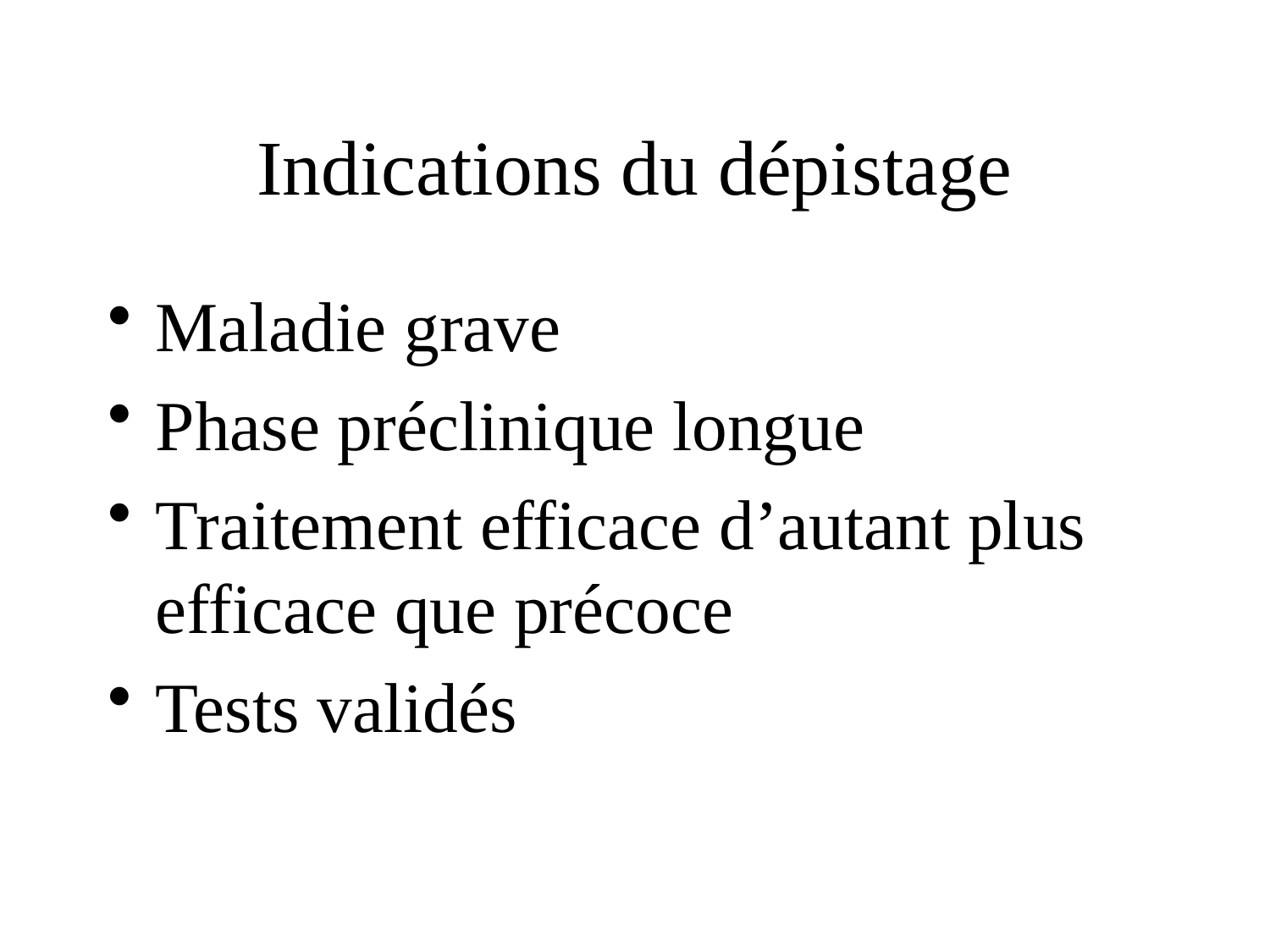

# Indications du dépistage
Maladie grave
Phase préclinique longue
Traitement efficace d’autant plus efficace que précoce
Tests validés